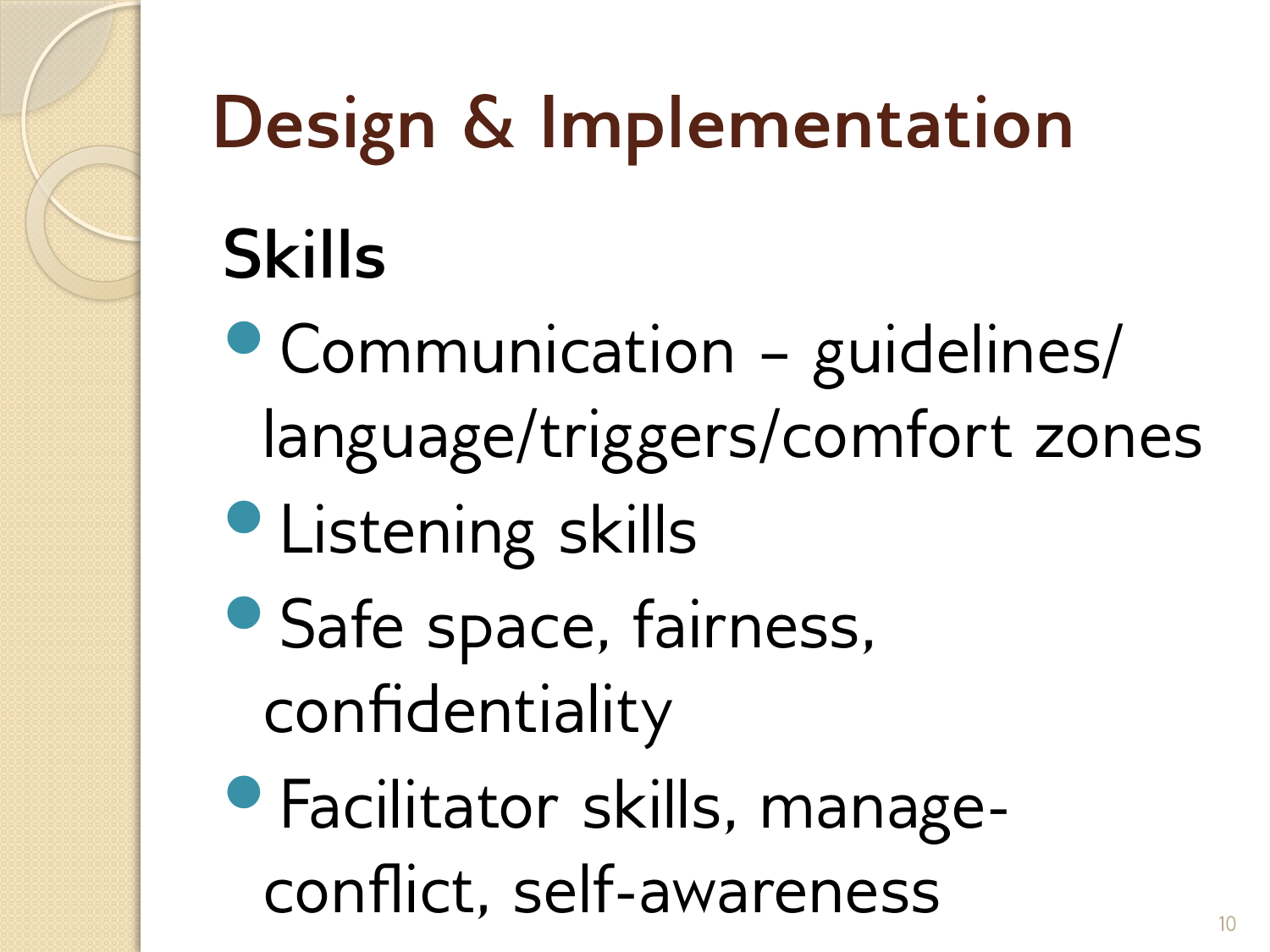

# Design & Implementation
Skills
Communication – guidelines/ language/triggers/comfort zones
Listening skills
Safe space, fairness, confidentiality
Facilitator skills, manage-conflict, self-awareness

10